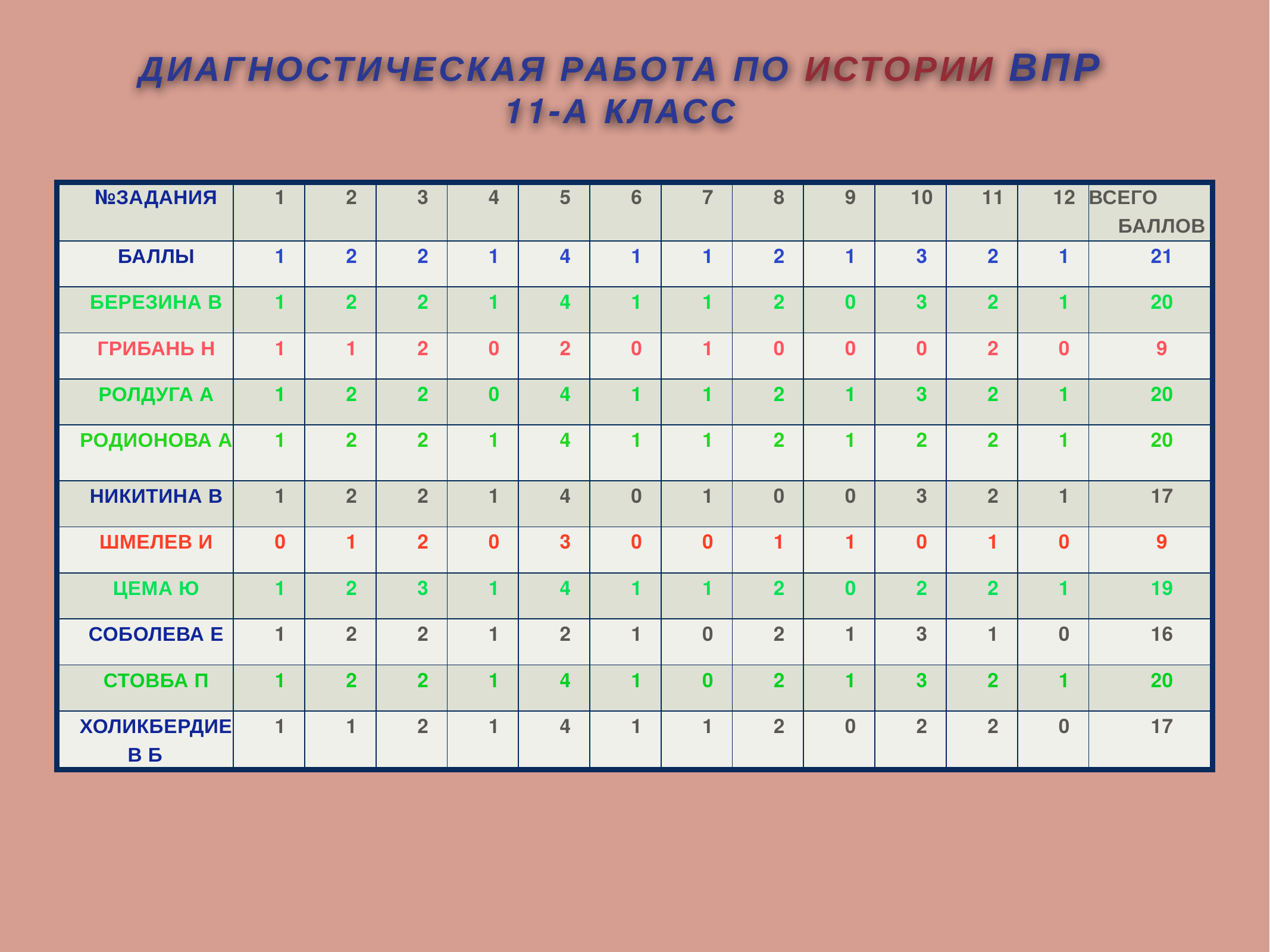

Диагностическая работа по истории ВПР
11-А класс
| №задания | 1 | 2 | 3 | 4 | 5 | 6 | 7 | 8 | 9 | 10 | 11 | 12 | всего баллов |
| --- | --- | --- | --- | --- | --- | --- | --- | --- | --- | --- | --- | --- | --- |
| Баллы | 1 | 2 | 2 | 1 | 4 | 1 | 1 | 2 | 1 | 3 | 2 | 1 | 21 |
| Березина В | 1 | 2 | 2 | 1 | 4 | 1 | 1 | 2 | 0 | 3 | 2 | 1 | 20 |
| Грибань Н | 1 | 1 | 2 | 0 | 2 | 0 | 1 | 0 | 0 | 0 | 2 | 0 | 9 |
| Ролдуга А | 1 | 2 | 2 | 0 | 4 | 1 | 1 | 2 | 1 | 3 | 2 | 1 | 20 |
| Родионова А | 1 | 2 | 2 | 1 | 4 | 1 | 1 | 2 | 1 | 2 | 2 | 1 | 20 |
| Никитина В | 1 | 2 | 2 | 1 | 4 | 0 | 1 | 0 | 0 | 3 | 2 | 1 | 17 |
| Шмелев И | 0 | 1 | 2 | 0 | 3 | 0 | 0 | 1 | 1 | 0 | 1 | 0 | 9 |
| Цема Ю | 1 | 2 | 3 | 1 | 4 | 1 | 1 | 2 | 0 | 2 | 2 | 1 | 19 |
| Соболева Е | 1 | 2 | 2 | 1 | 2 | 1 | 0 | 2 | 1 | 3 | 1 | 0 | 16 |
| Стовба П | 1 | 2 | 2 | 1 | 4 | 1 | 0 | 2 | 1 | 3 | 2 | 1 | 20 |
| Холикбердиев Б | 1 | 1 | 2 | 1 | 4 | 1 | 1 | 2 | 0 | 2 | 2 | 0 | 17 |